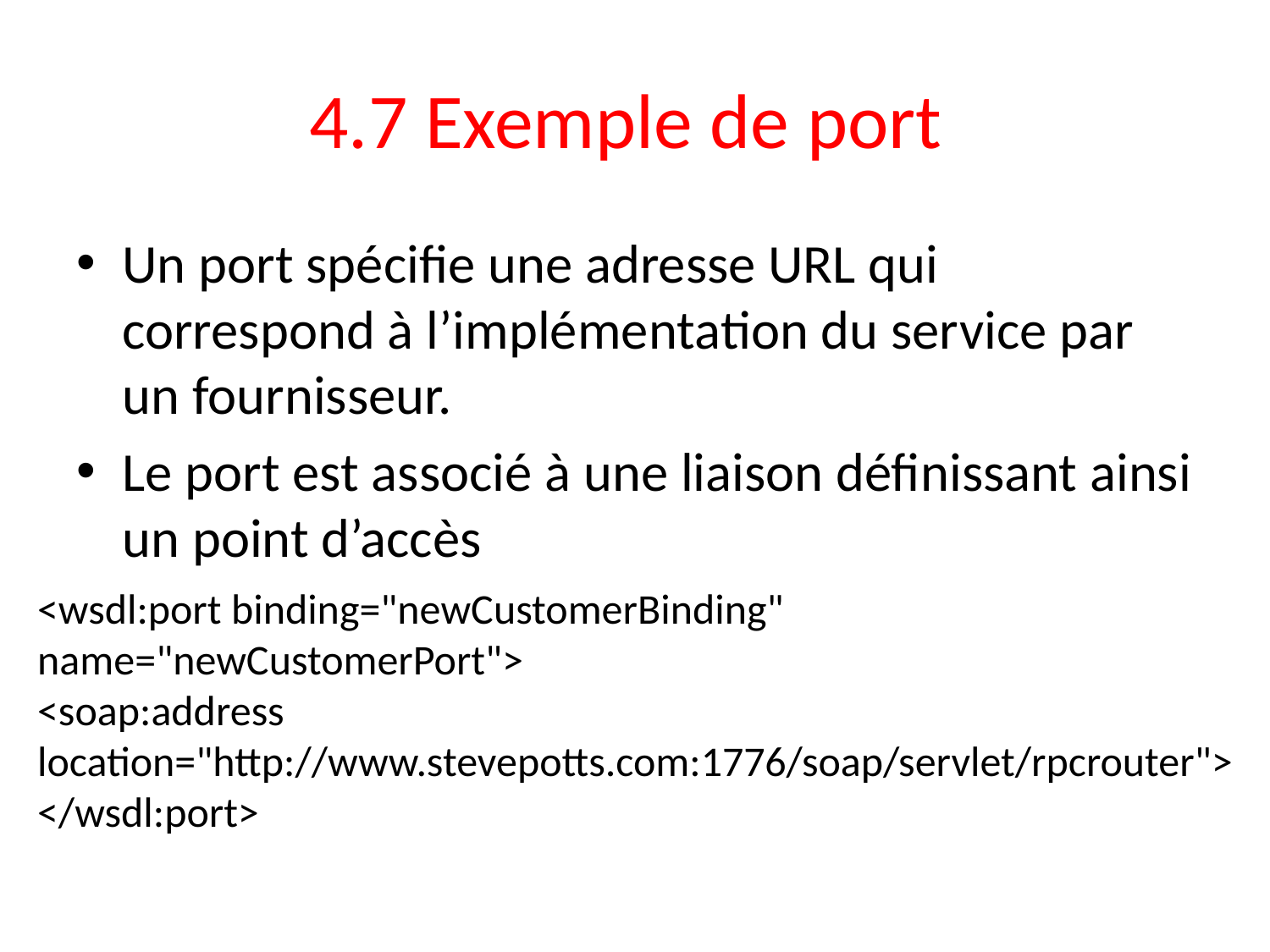

# 4.7 Exemple de port
Un port spécifie une adresse URL qui correspond à l’implémentation du service par un fournisseur.
Le port est associé à une liaison définissant ainsi un point d’accès

<wsdl:port binding="newCustomerBinding" name="newCustomerPort">
<soap:address location="http://www.stevepotts.com:1776/soap/servlet/rpcrouter">
</wsdl:port>